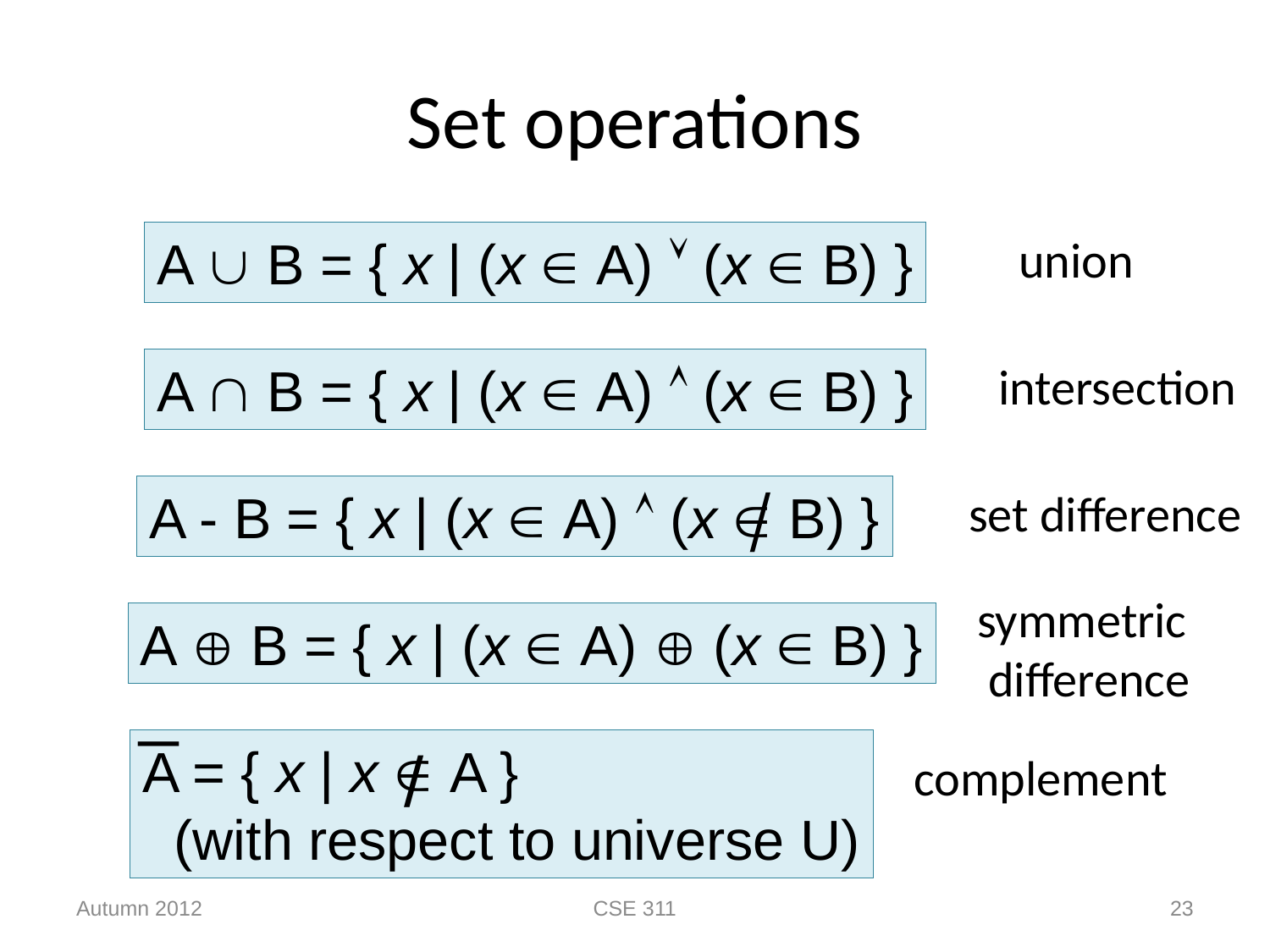

# Set operations
A ∪ B = { x | (x ∈ A) ∨ (x ∈ B) }
union
A ∩ B = { x | (x ∈ A) ∧ (x ∈ B) }
intersection
/
A - B = { x | (x ∈ A) ∧ (x ∈ B) }
set difference
symmetric
 difference
A ⊕ B = { x | (x ∈ A) ⊕ (x ∈ B) }
_
A = { x | x ∈ A }
  (with respect to universe U)
/
complement
Autumn 2012
CSE 311
23